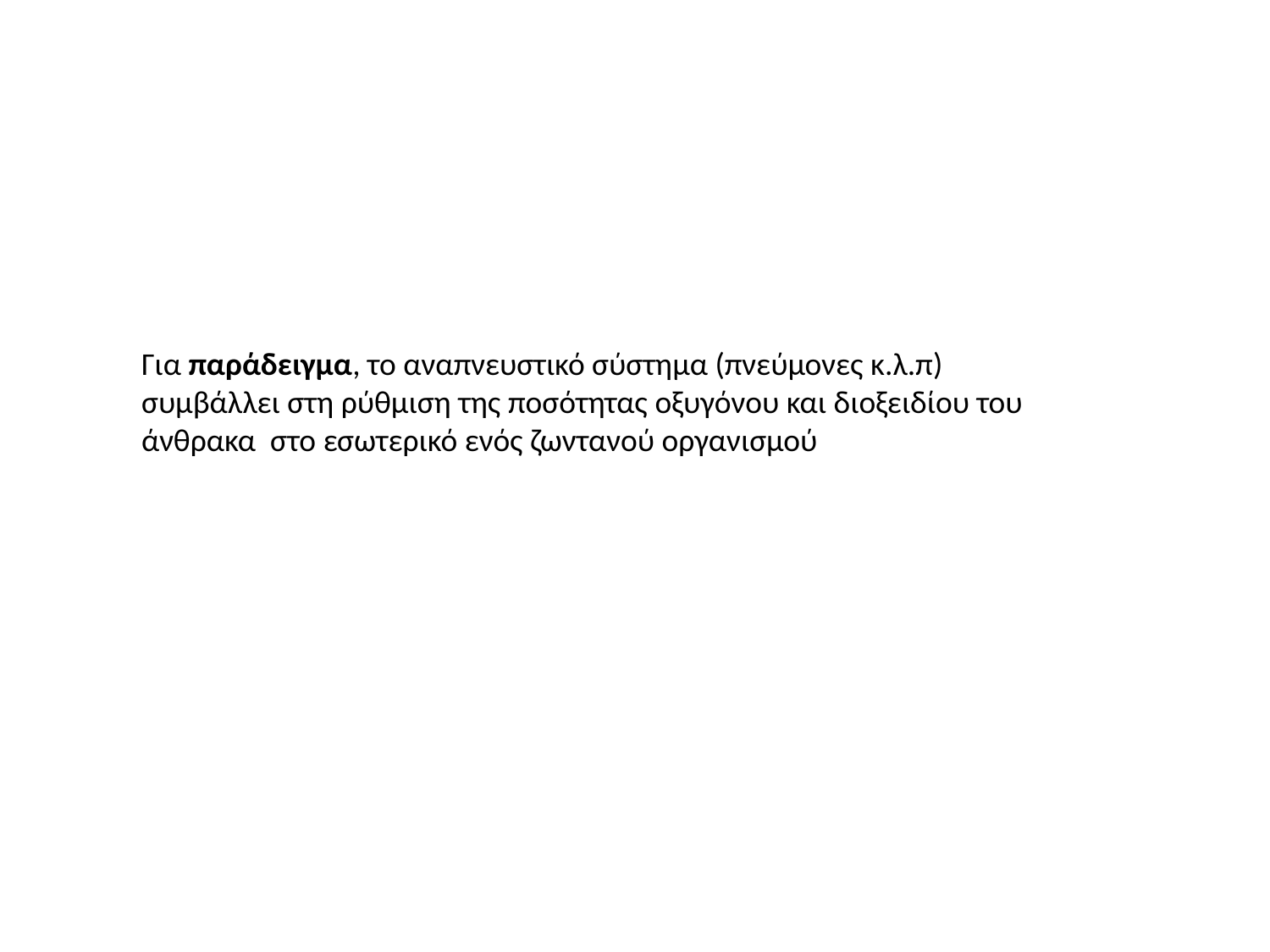

Για παράδειγμα, το αναπνευστικό σύστημα (πνεύμονες κ.λ.π)  συμβάλλει στη ρύθμιση της ποσότητας οξυγόνου και διοξειδίου του άνθρακα  στο εσωτερικό ενός ζωντανού οργανισμού